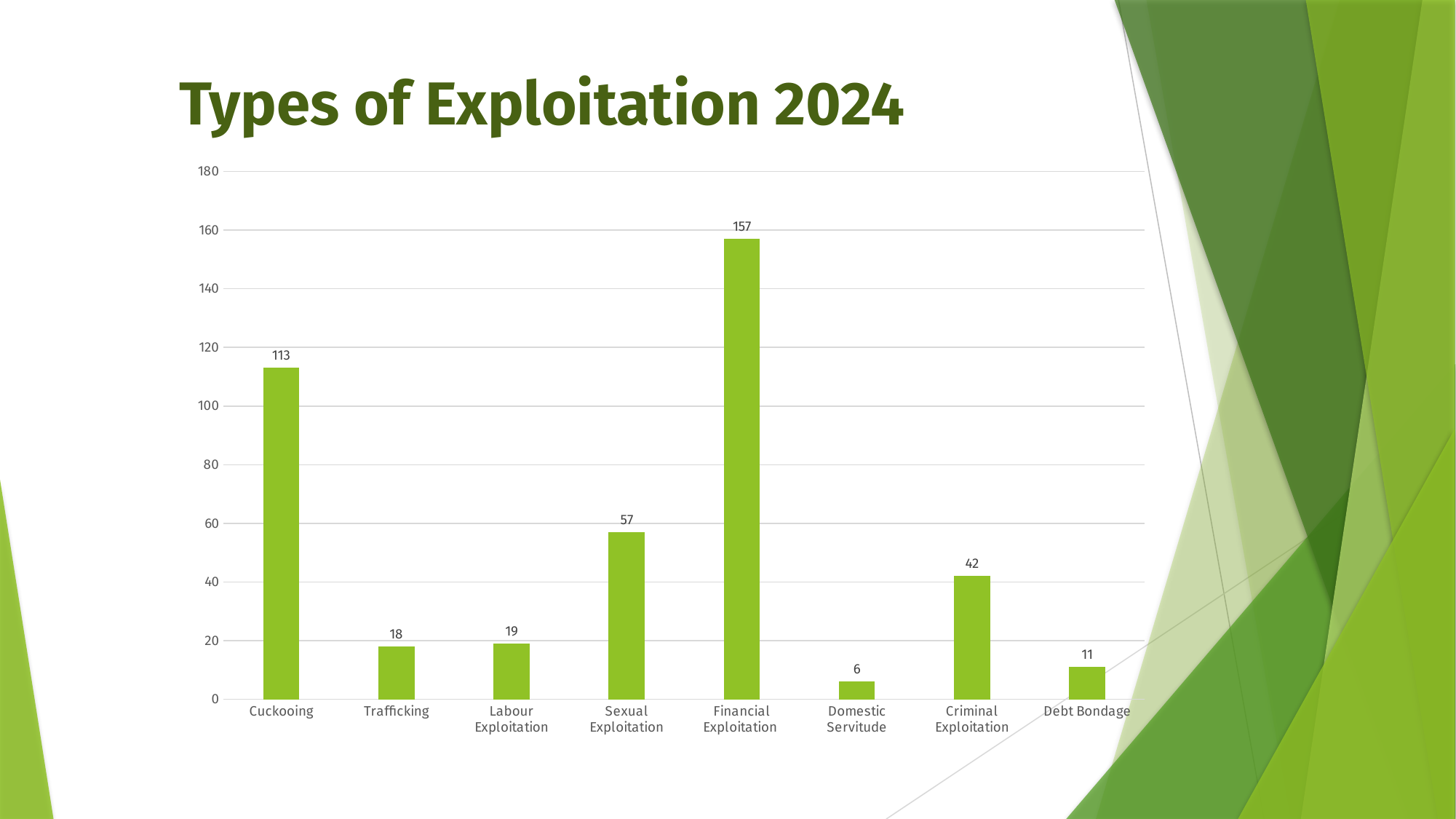

Types of Exploitation 2024

### Chart

| Category |  |
|---|---|
| Cuckooing | 113.0 |
| Trafficking | 18.0 |
| Labour Exploitation | 19.0 |
| Sexual Exploitation | 57.0 |
| Financial Exploitation  | 157.0 |
| Domestic Servitude | 6.0 |
| Criminal Exploitation | 42.0 |
| Debt Bondage | 11.0 |

### Chart

| Category |
|---|

### Chart

| Category |
|---|